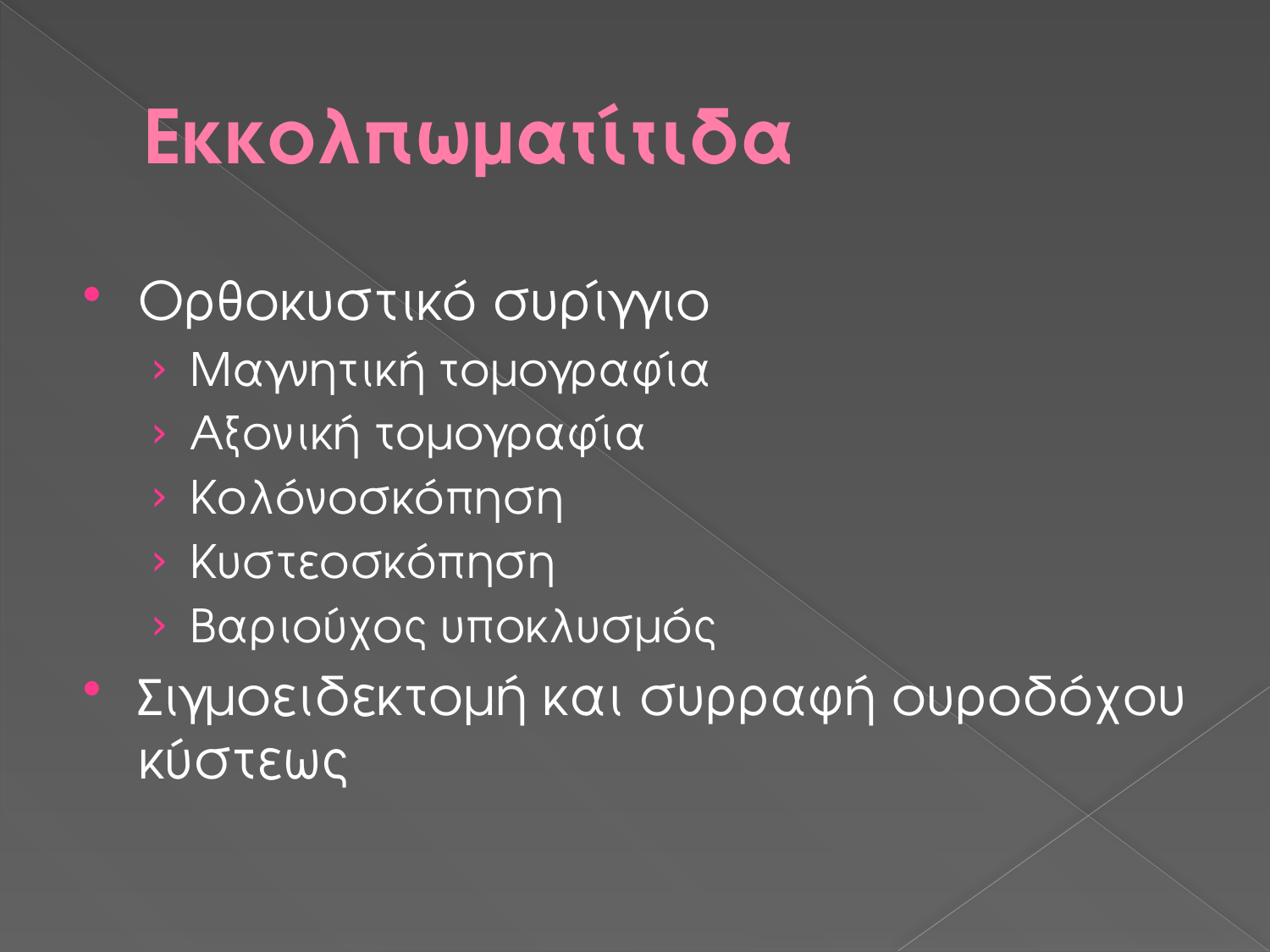

# Εκκολπωματίτιδα
Ορθοκυστικό συρίγγιο
Μαγνητική τομογραφία
Αξονική τομογραφία
Κολόνοσκόπηση
Κυστεοσκόπηση
Βαριούχος υποκλυσμός
Σιγμοειδεκτομή και συρραφή ουροδόχου κύστεως